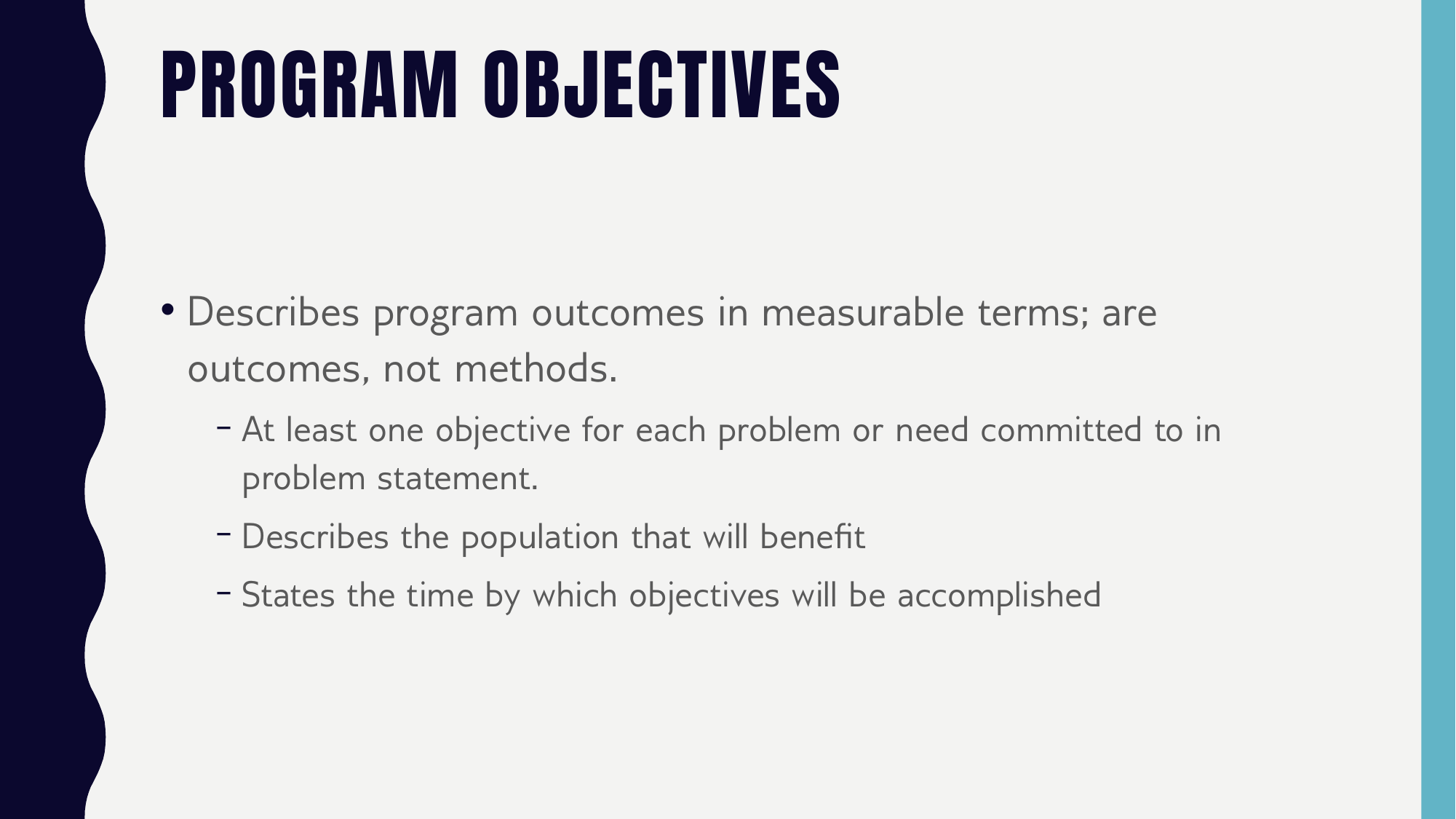

# Program objectives
Describes program outcomes in measurable terms; are outcomes, not methods.
At least one objective for each problem or need committed to in problem statement.
Describes the population that will benefit
States the time by which objectives will be accomplished